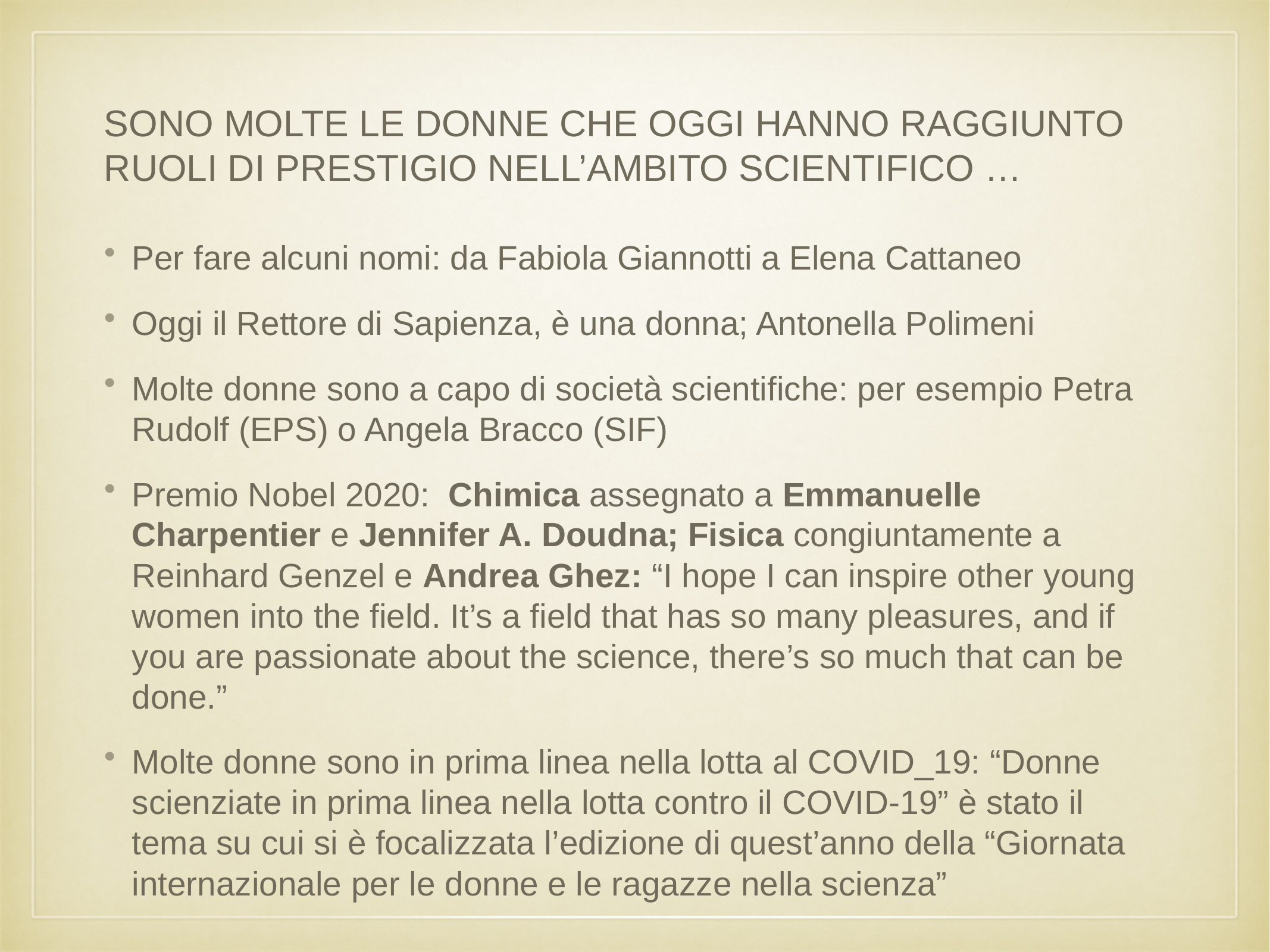

# SONO MOLTE LE DONNE CHE OGGI HANNO RAGGIUNTO RUOLI DI PRESTIGIO NELL’AMBITO SCIENTIFICO …

Per fare alcuni nomi: da Fabiola Giannotti a Elena Cattaneo
Oggi il Rettore di Sapienza, è una donna; Antonella Polimeni
Molte donne sono a capo di società scientifiche: per esempio Petra Rudolf (EPS) o Angela Bracco (SIF)
Premio Nobel 2020:  Chimica assegnato a Emmanuelle Charpentier e Jennifer A. Doudna; Fisica congiuntamente a Reinhard Genzel e Andrea Ghez: “I hope I can inspire other young women into the field. It’s a field that has so many pleasures, and if you are passionate about the science, there’s so much that can be done.”
Molte donne sono in prima linea nella lotta al COVID_19: “Donne scienziate in prima linea nella lotta contro il COVID-19” è stato il tema su cui si è focalizzata l’edizione di quest’anno della “Giornata internazionale per le donne e le ragazze nella scienza”